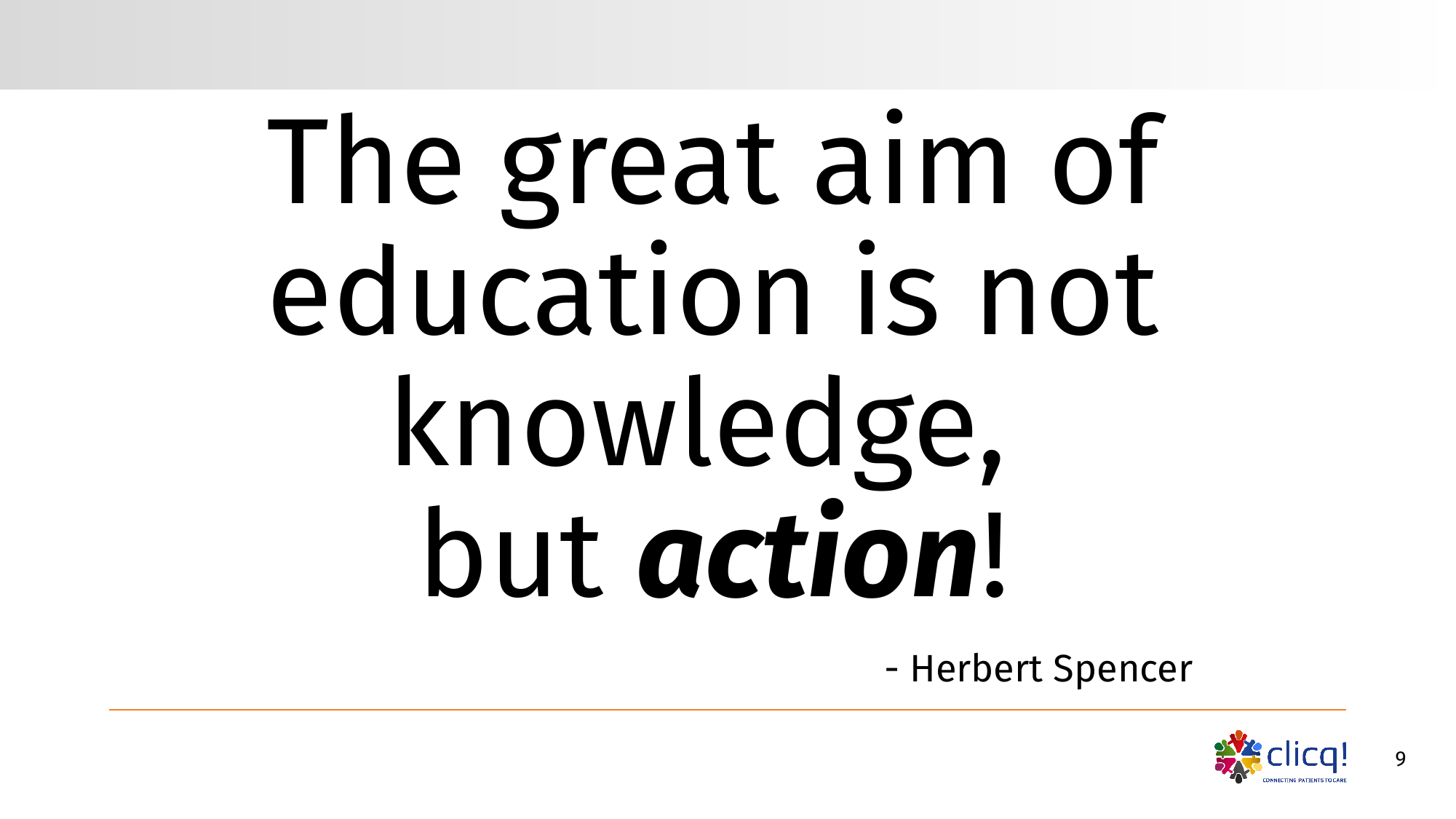

The great aim of education is not knowledge,
but action!
- Herbert Spencer
9